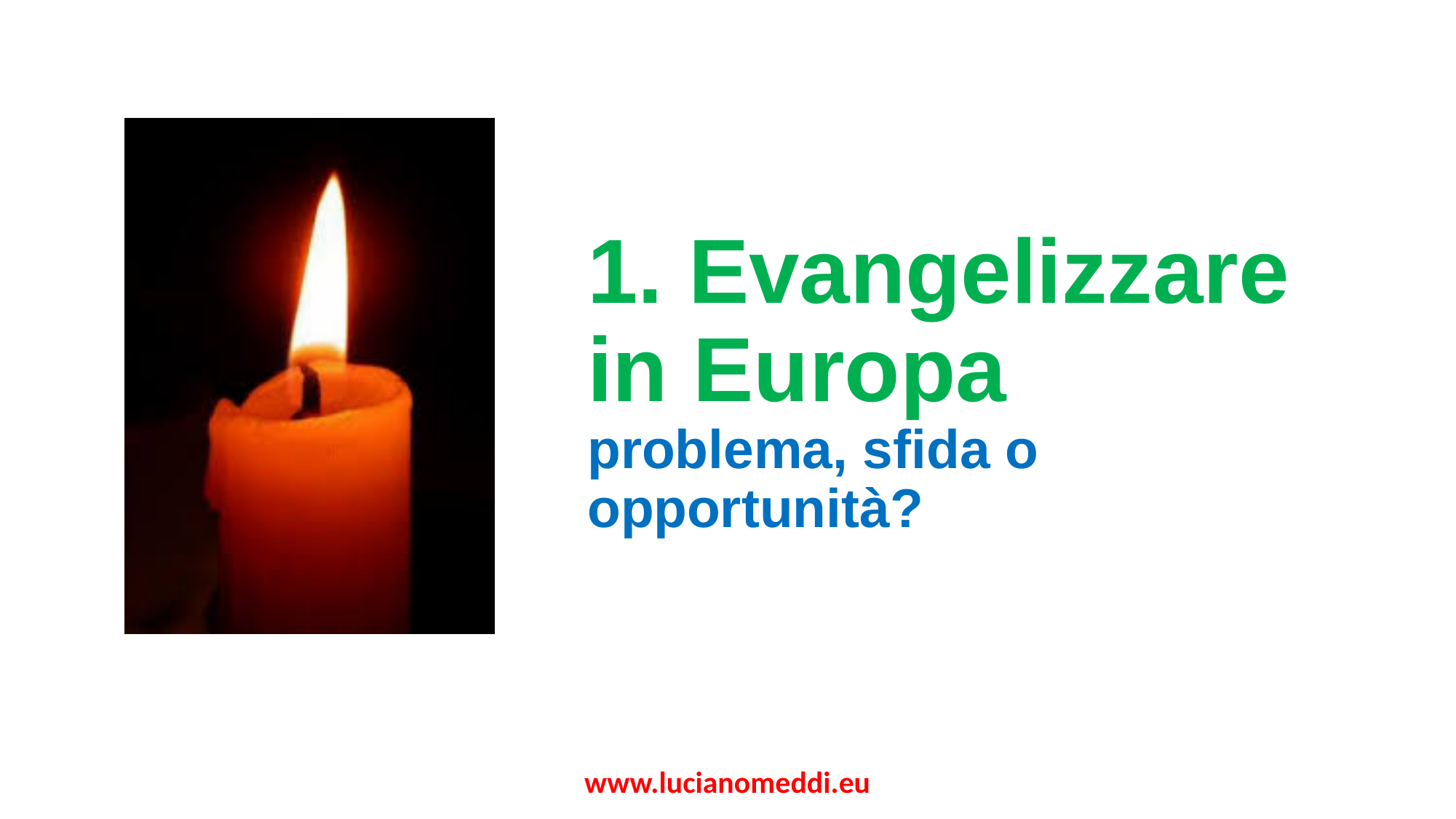

# 1. Evangelizzare in Europa problema, sfida o opportunità?
www.lucianomeddi.eu